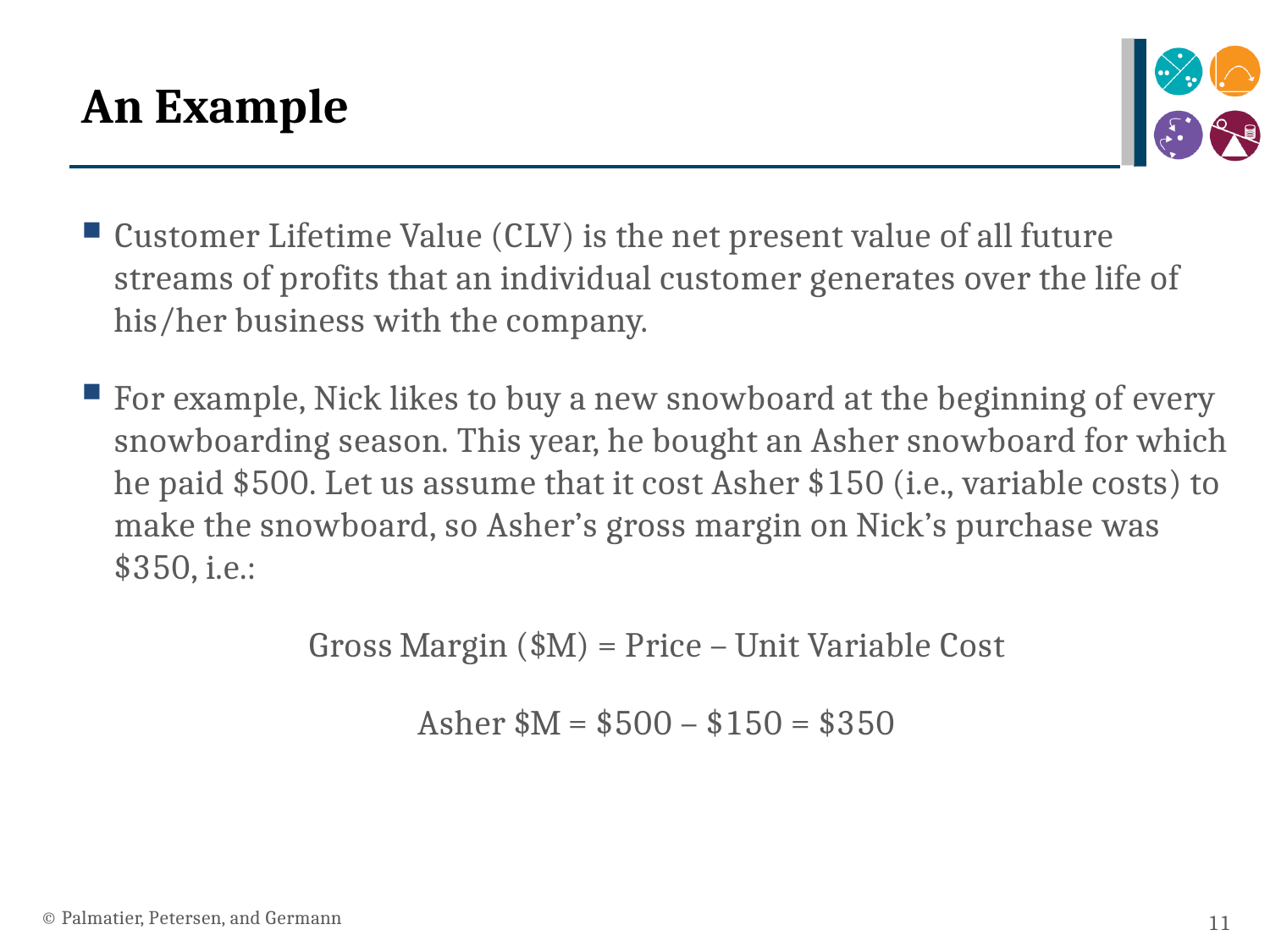

# An Example
Customer Lifetime Value (CLV) is the net present value of all future streams of profits that an individual customer generates over the life of his/her business with the company.
For example, Nick likes to buy a new snowboard at the beginning of every snowboarding season. This year, he bought an Asher snowboard for which he paid $500. Let us assume that it cost Asher $150 (i.e., variable costs) to make the snowboard, so Asher’s gross margin on Nick’s purchase was $350, i.e.:
Gross Margin ($M) = Price – Unit Variable Cost
Asher $M = $500 – $150 = $350
© Palmatier, Petersen, and Germann
11